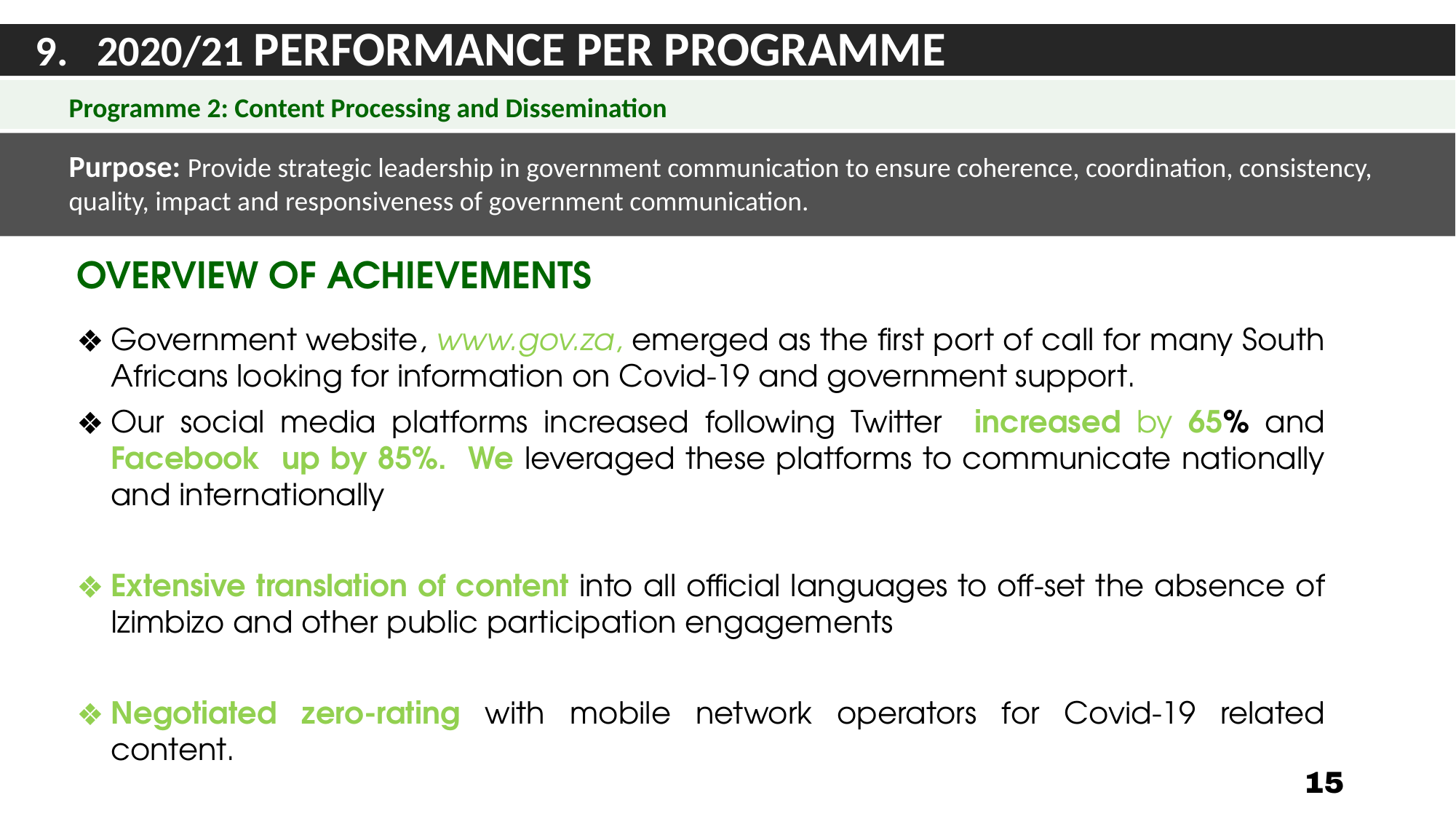

9.   2020/21 PERFORMANCE PER PROGRAMME

Programme 2: Content Processing and Dissemination

Purpose: Provide strategic leadership in government communication to ensure coherence, coordination, consistency, quality, impact and responsiveness of government communication.
OVERVIEW OF ACHIEVEMENTS
Government website, www.gov.za, emerged as the first port of call for many South Africans looking for information on Covid-19 and government support.
Our social media platforms increased following Twitter  increased by 65% and Facebook  up by 85%.  We leveraged these platforms to communicate nationally and internationally

Extensive translation of content into all official languages to off-set the absence of Izimbizo and other public participation engagements

Negotiated zero-rating with mobile network operators for Covid-19 related content.
15